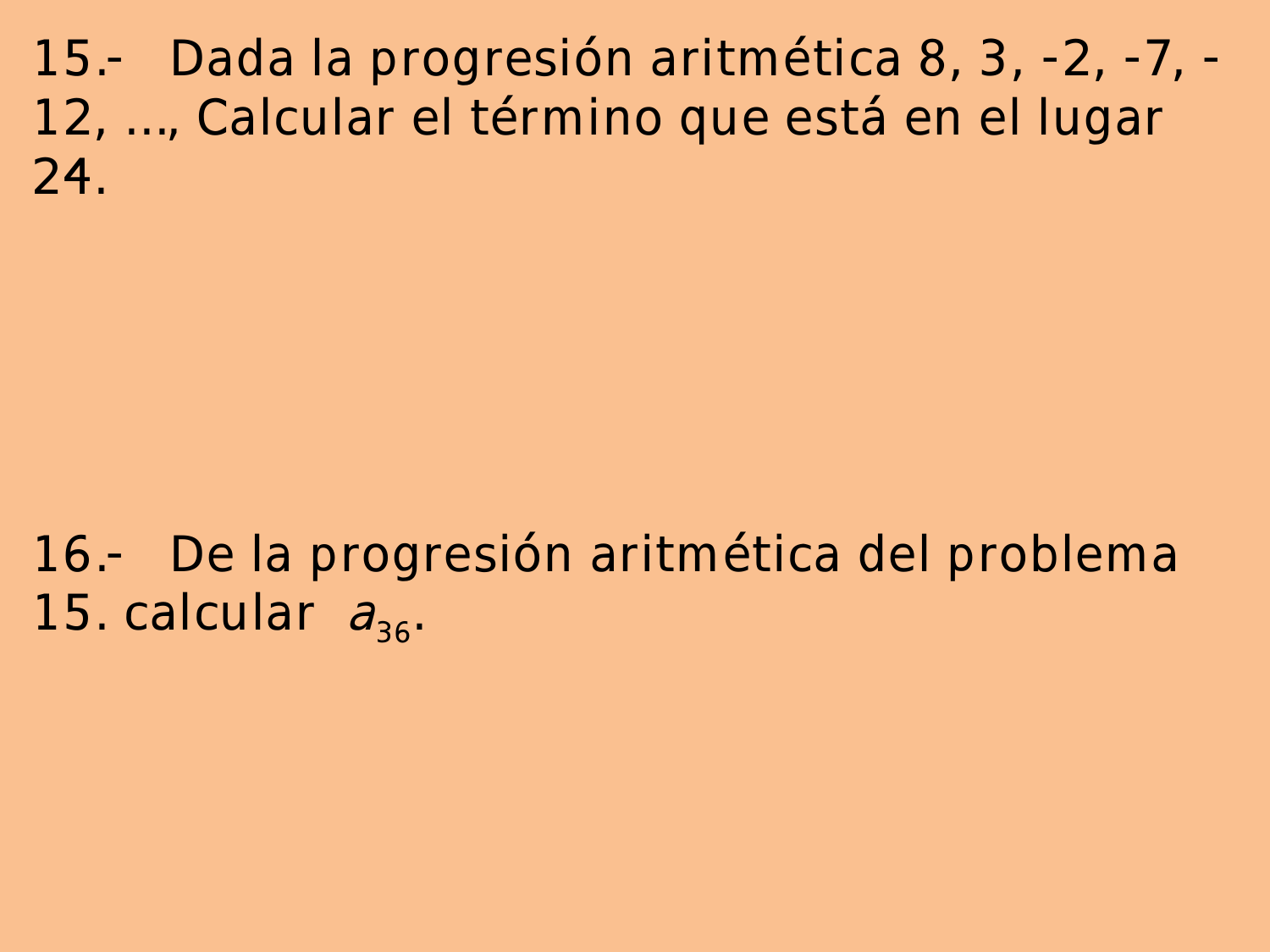

15.-   Dada la progresión aritmética 8, 3, -2, -7, -12, ..., Calcular el término que está en el lugar 24.
16.-   De la progresión aritmética del problema 15. calcular  a36.